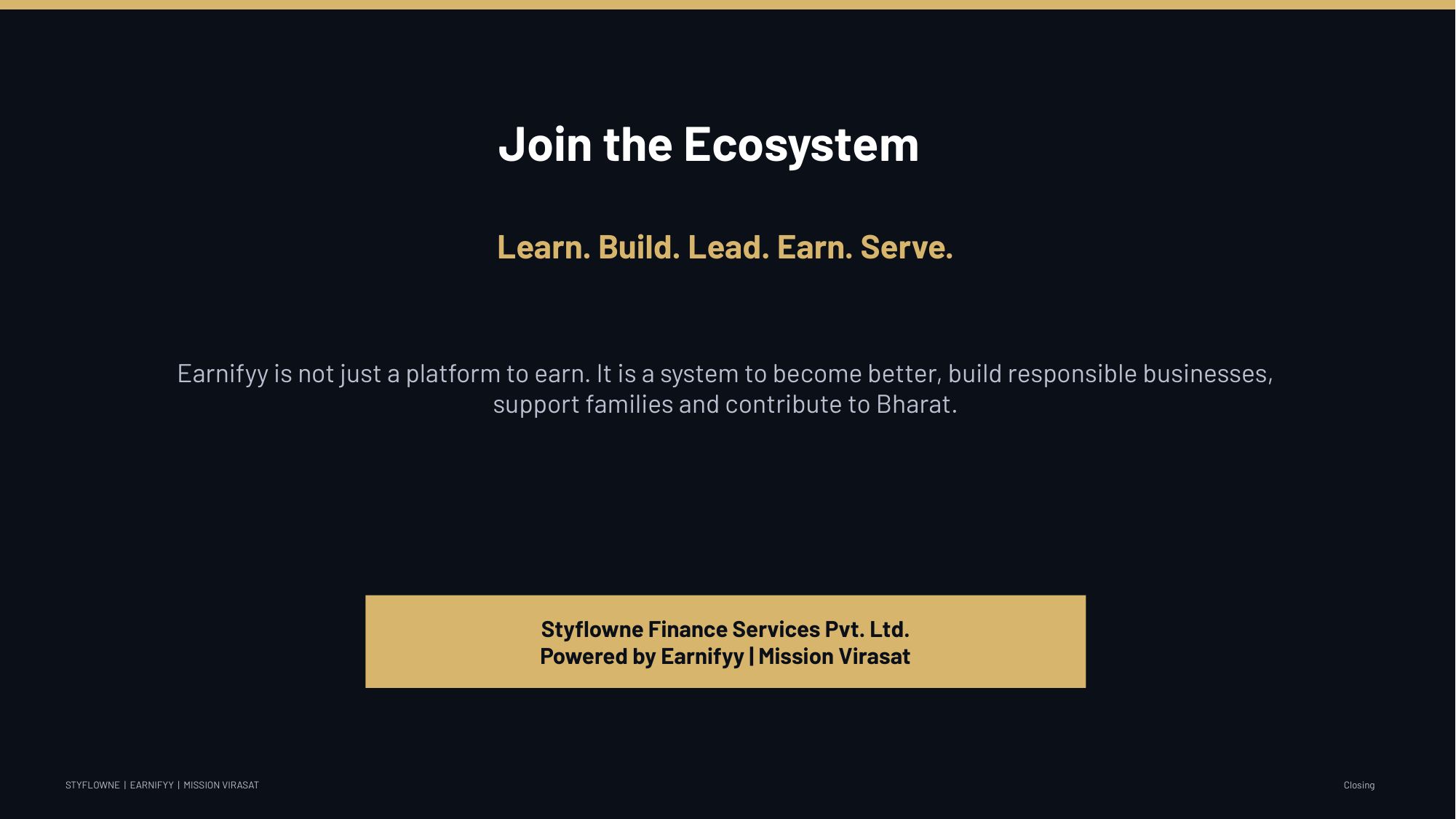

Join the Ecosystem
Learn. Build. Lead. Earn. Serve.
Earnifyy is not just a platform to earn. It is a system to become better, build responsible businesses, support families and contribute to Bharat.
Styflowne Finance Services Pvt. Ltd.
Powered by Earnifyy | Mission Virasat
STYFLOWNE  |  EARNIFYY  |  MISSION VIRASAT
Closing